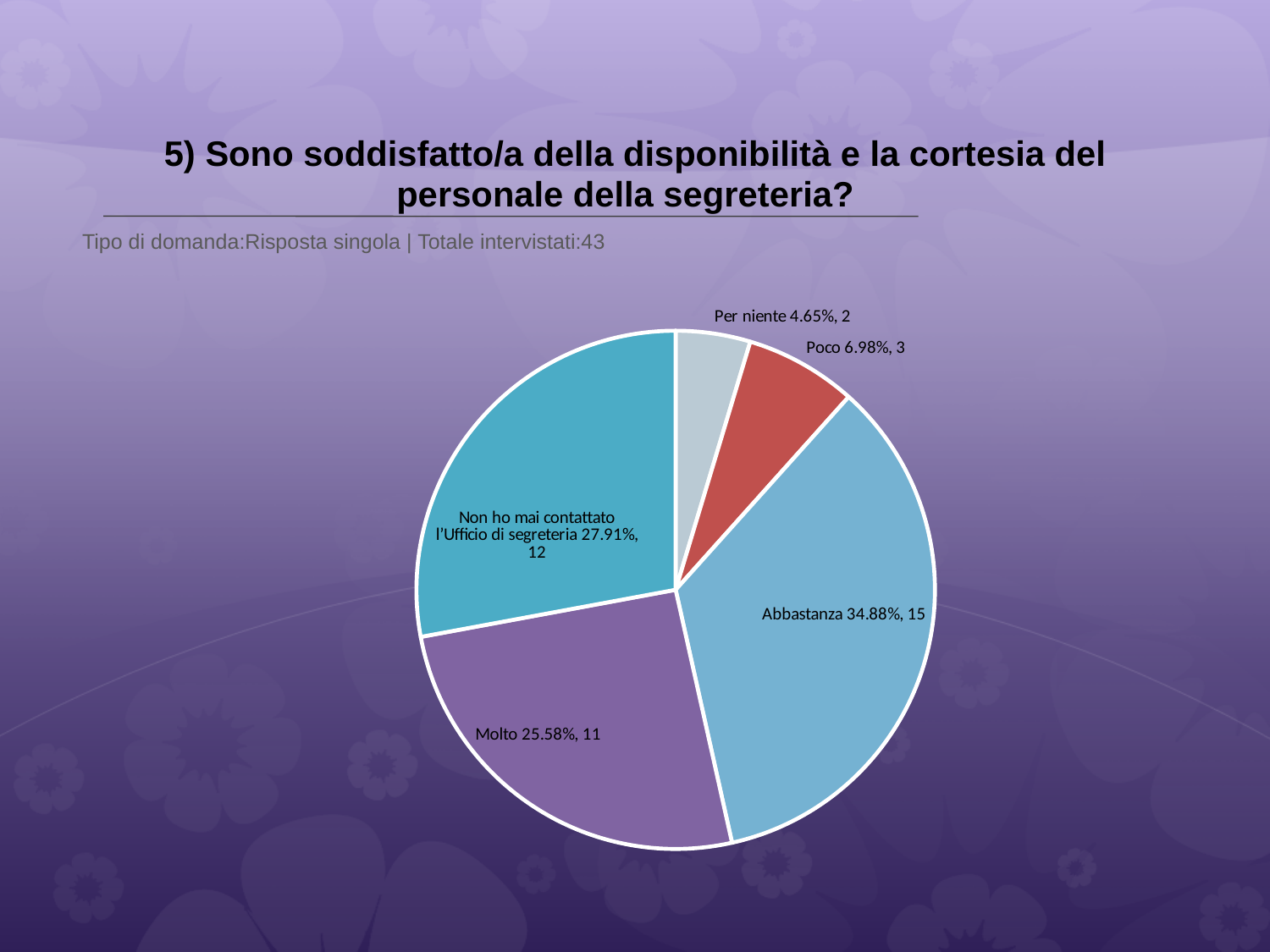

# 5) Sono soddisfatto/a della disponibilità e la cortesia del personale della segreteria?
 Tipo di domanda:Risposta singola | Totale intervistati:43

### Chart

| Category | Total |
|---|---|
| Per niente | 0.0465 |
| Poco | 0.0698 |
| Abbastanza | 0.3488 |
| Molto | 0.2558 |
| Non ho mai contattato l’Ufficio di segreteria | 0.2791 |